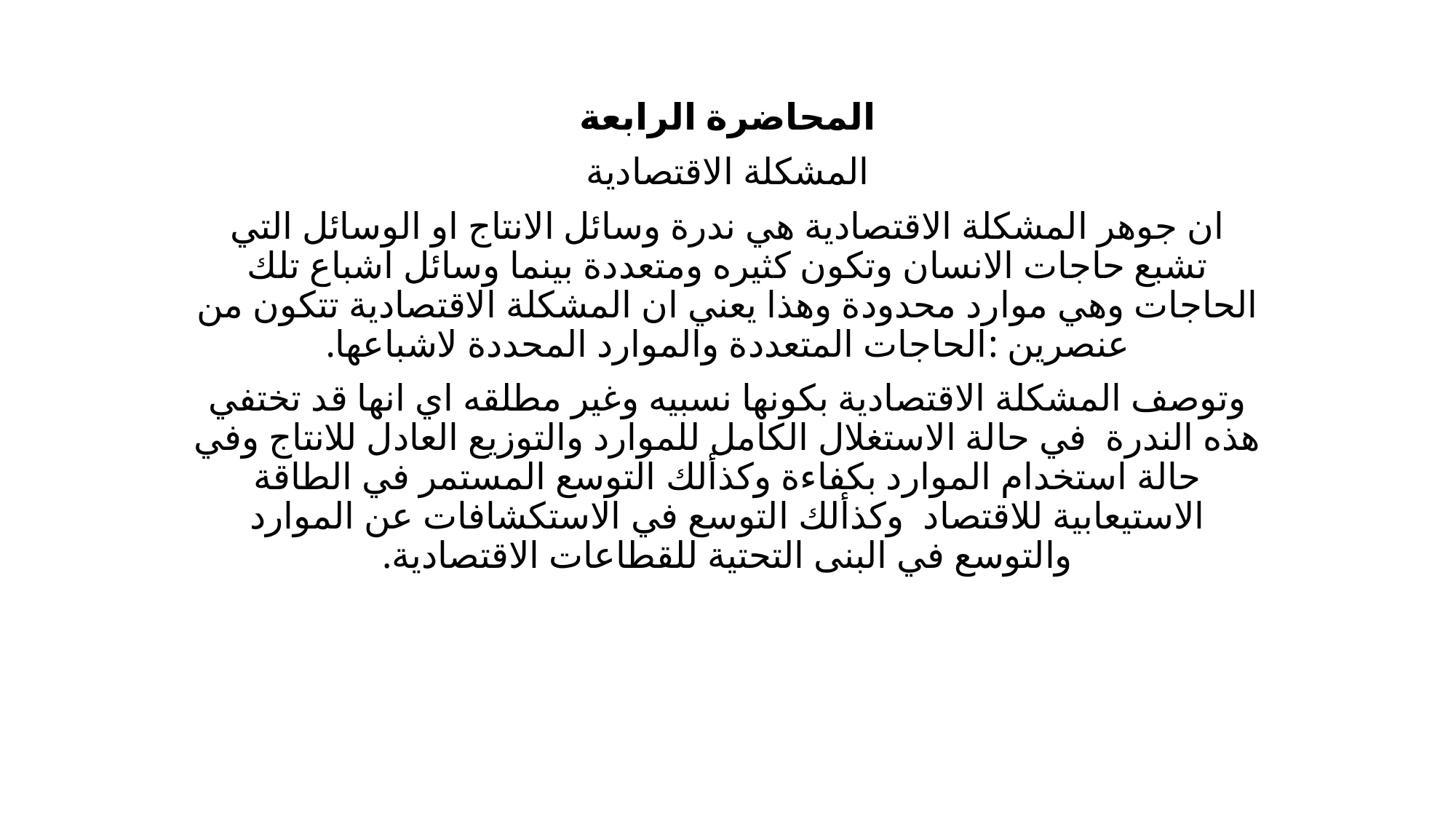

المحاضرة الرابعة
المشكلة الاقتصادية
ان جوهر المشكلة الاقتصادية هي ندرة وسائل الانتاج او الوسائل التي تشبع حاجات الانسان وتكون كثيره ومتعددة بينما وسائل اشباع تلك الحاجات وهي موارد محدودة وهذا يعني ان المشكلة الاقتصادية تتكون من عنصرين :الحاجات المتعددة والموارد المحددة لاشباعها.
وتوصف المشكلة الاقتصادية بكونها نسبيه وغير مطلقه اي انها قد تختفي هذه الندرة  في حالة الاستغلال الكامل للموارد والتوزيع العادل للانتاج وفي حالة استخدام الموارد بكفاءة وكذألك التوسع المستمر في الطاقة الاستيعابية للاقتصاد  وكذألك التوسع في الاستكشافات عن الموارد والتوسع في البنى التحتية للقطاعات الاقتصادية.